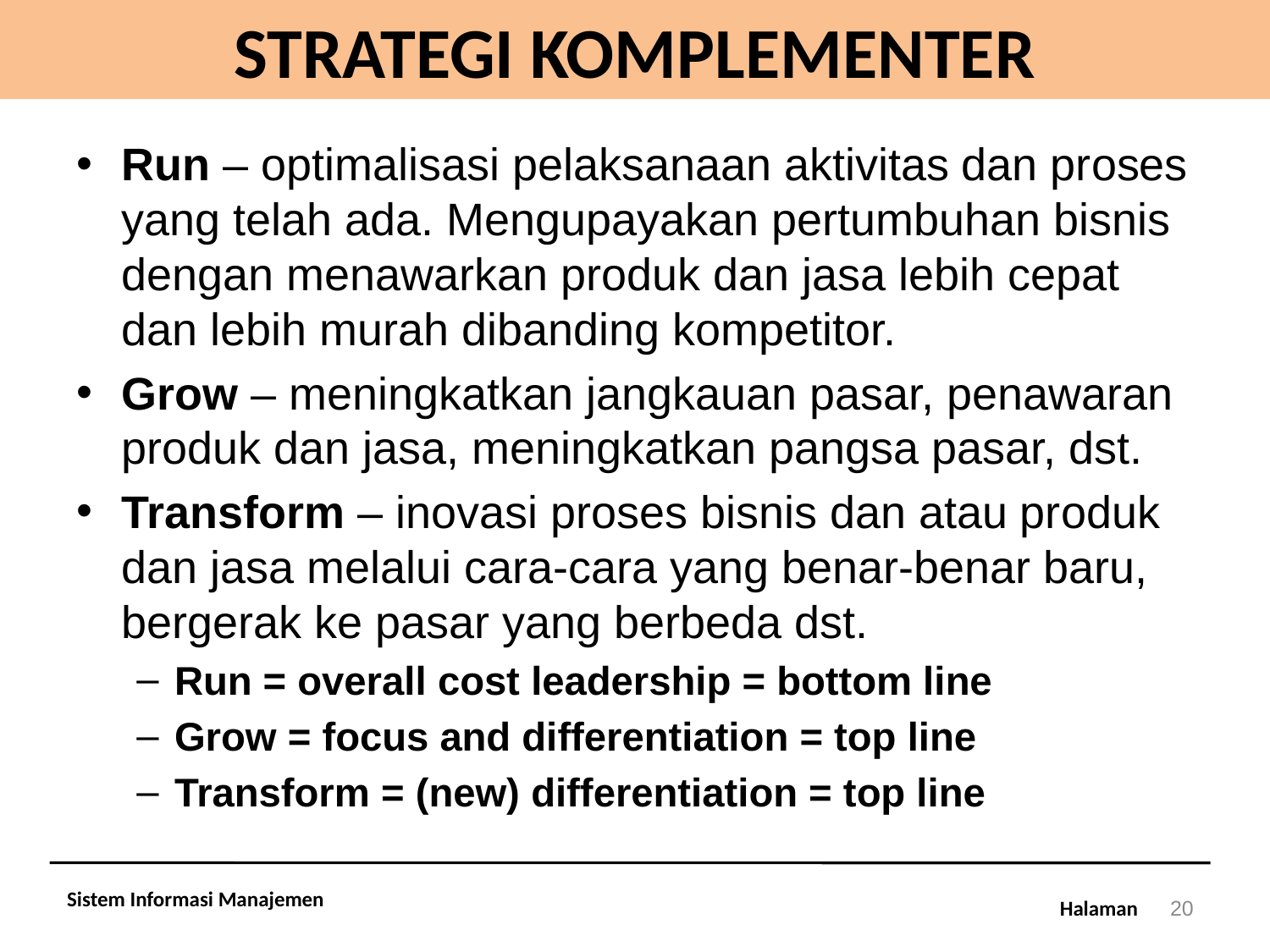

# STRATEGI KOMPLEMENTER
Run – optimalisasi pelaksanaan aktivitas dan proses yang telah ada. Mengupayakan pertumbuhan bisnis dengan menawarkan produk dan jasa lebih cepat dan lebih murah dibanding kompetitor.
Grow – meningkatkan jangkauan pasar, penawaran produk dan jasa, meningkatkan pangsa pasar, dst.
Transform – inovasi proses bisnis dan atau produk dan jasa melalui cara-cara yang benar-benar baru, bergerak ke pasar yang berbeda dst.
Run = overall cost leadership = bottom line
Grow = focus and differentiation = top line
Transform = (new) differentiation = top line
Sistem Informasi Manajemen
20